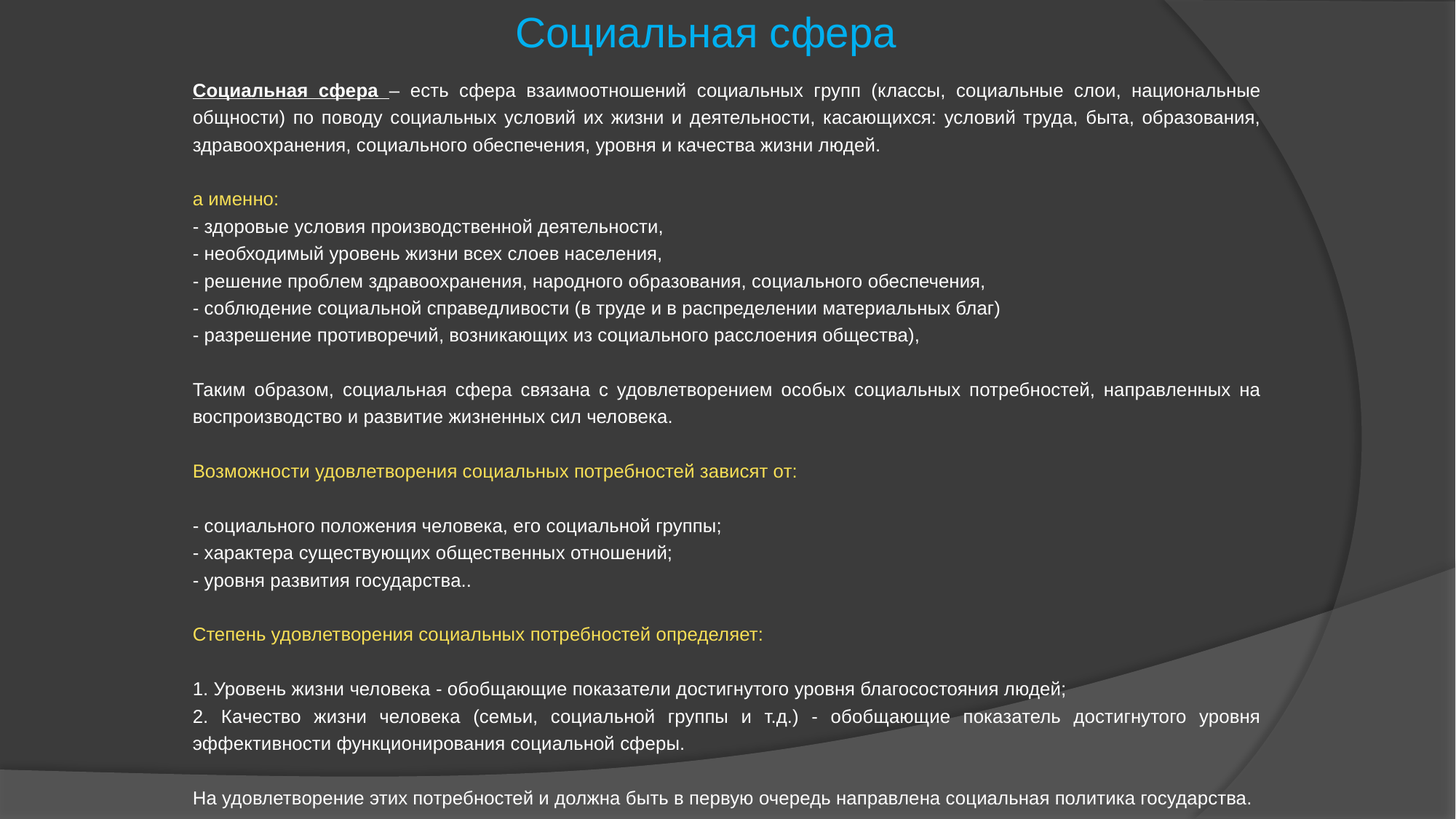

# Социальная сфера
Социальная сфера – есть сфера взаимоотношений социальных групп (классы, социальные слои, национальные общности) по поводу социальных условий их жизни и деятельности, касающихся: условий труда, быта, образования, здравоохранения, социального обеспечения, уровня и качества жизни людей.

а именно:
- здоровые условия производственной деятельности,
- необходимый уровень жизни всех слоев населения,
- решение проблем здравоохранения, народного образования, социального обеспечения,
- соблюдение социальной справедливости (в труде и в распределении материальных благ)
- разрешение противоречий, возникающих из социального расслоения общества),

Таким образом, социальная сфера связана с удовлетворением особых социальных потребностей, направленных на воспроизводство и развитие жизненных сил человека.

Возможности удовлетворения социальных потребностей зависят от:

- социального положения человека, его социальной группы;
- характера существующих общественных отношений;
- уровня развития государства..

Степень удовлетворения социальных потребностей определяет:

1. Уровень жизни человека - обобщающие показатели достигнутого уровня благосостояния людей;
2. Качество жизни человека (семьи, социальной группы и т.д.) - обобщающие показатель достигнутого уровня эффективности функционирования социальной сферы.

На удовлетворение этих потребностей и должна быть в первую очередь направлена социальная политика государства.